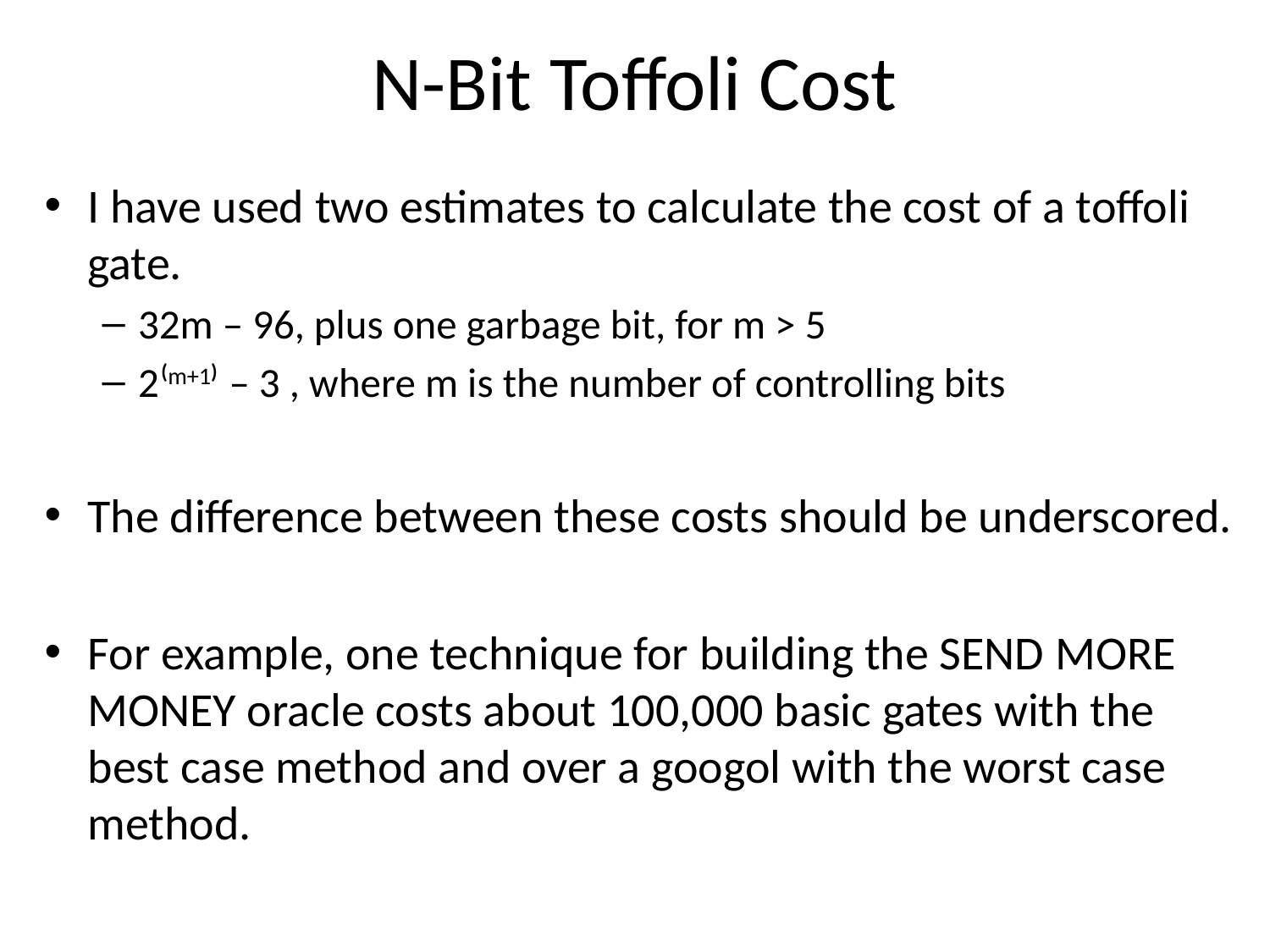

# N-Bit Toffoli Cost
I have used two estimates to calculate the cost of a toffoli gate.
32m – 96, plus one garbage bit, for m > 5
2⁽m+1⁾ – 3 , where m is the number of controlling bits

The difference between these costs should be underscored.

For example, one technique for building the SEND MORE MONEY oracle costs about 100,000 basic gates with the best case method and over a googol with the worst case method.